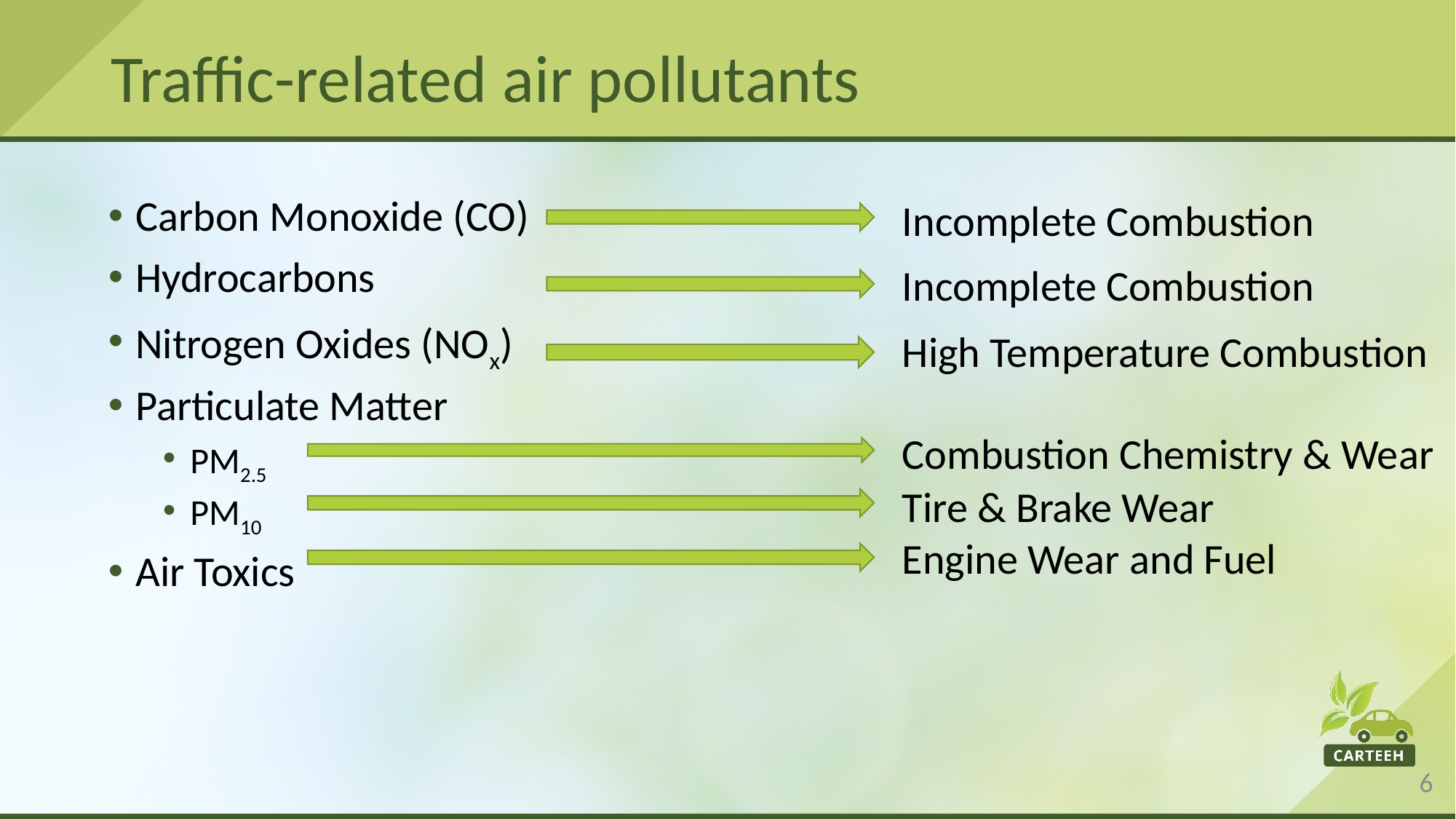

# Traffic-related air pollutants
Incomplete Combustion
Carbon Monoxide (CO)
Hydrocarbons
Nitrogen Oxides (NOx)
Particulate Matter
PM2.5
PM10
Air Toxics

Incomplete Combustion

High Temperature Combustion

Combustion Chemistry & Wear

Tire & Brake Wear

Engine Wear and Fuel